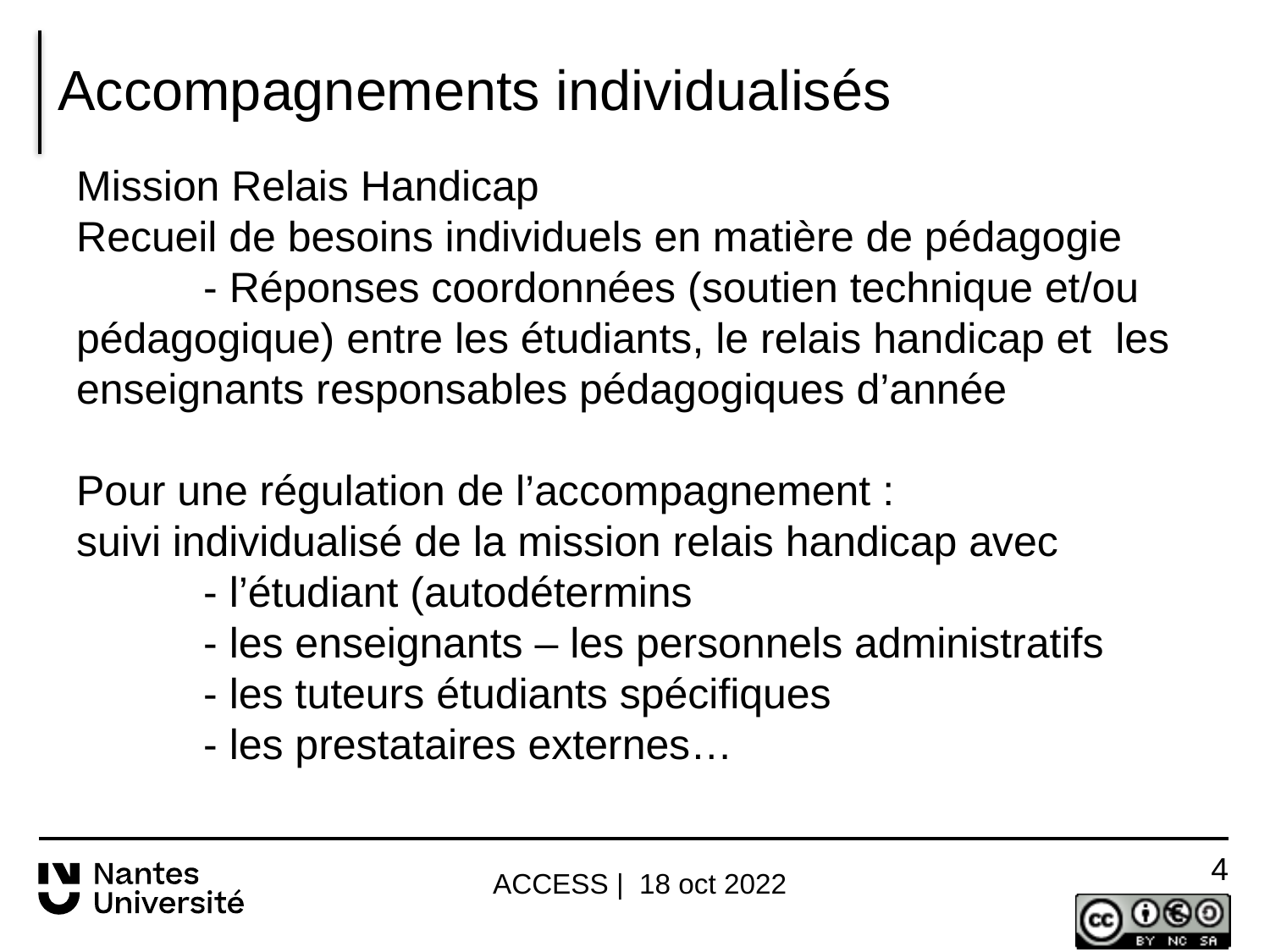

# Accompagnements individualisés
Mission Relais Handicap
Recueil de besoins individuels en matière de pédagogie
	- Réponses coordonnées (soutien technique et/ou pédagogique) entre les étudiants, le relais handicap et  les enseignants responsables pédagogiques d’année

Pour une régulation de l’accompagnement :
suivi individualisé de la mission relais handicap avec
	- l’étudiant (autodétermins
	- les enseignants – les personnels administratifs
	- les tuteurs étudiants spécifiques
	- les prestataires externes…

4
ACCESS |  18 oct 2022